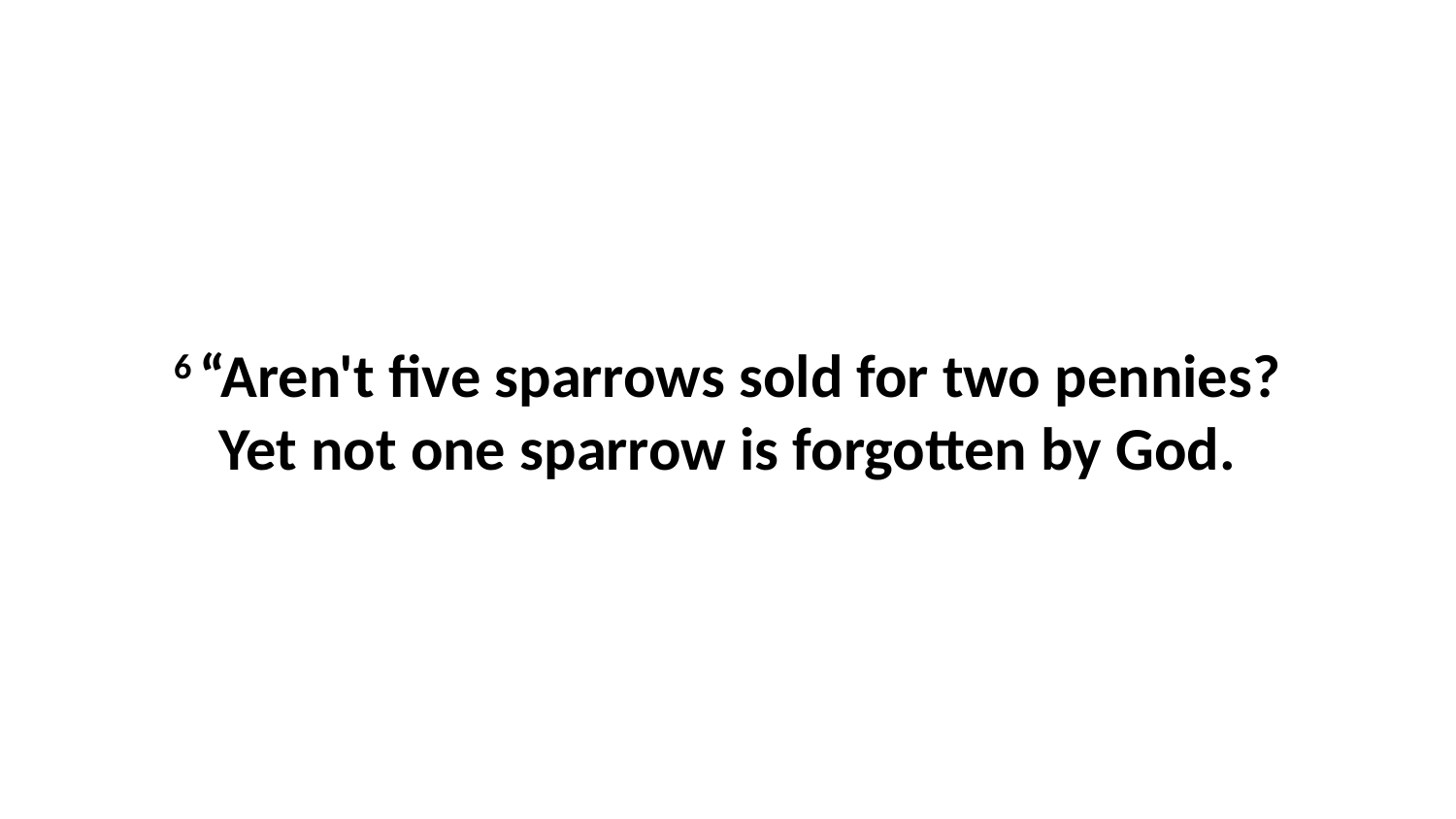

6 “Aren't five sparrows sold for two pennies? Yet not one sparrow is forgotten by God.